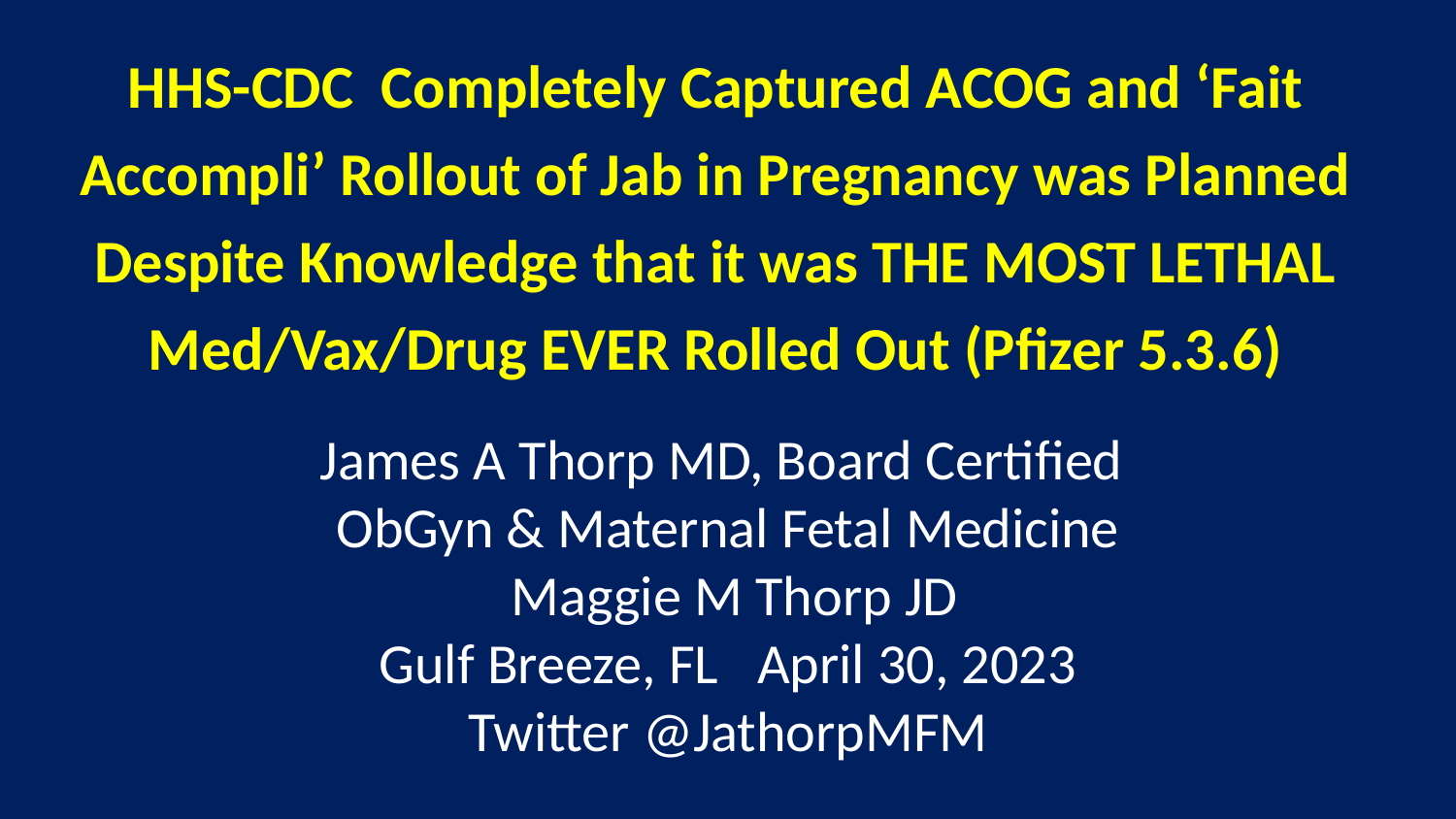

# HHS-CDC  Completely Captured ACOG and ‘Fait Accompli’ Rollout of Jab in Pregnancy was Planned Despite Knowledge that it was THE MOST LETHAL Med/Vax/Drug EVER Rolled Out (Pfizer 5.3.6)
James A Thorp MD, Board Certified
ObGyn & Maternal Fetal Medicine
 Maggie M Thorp JD
Gulf Breeze, FL   April 30, 2023
Twitter @JathorpMFM